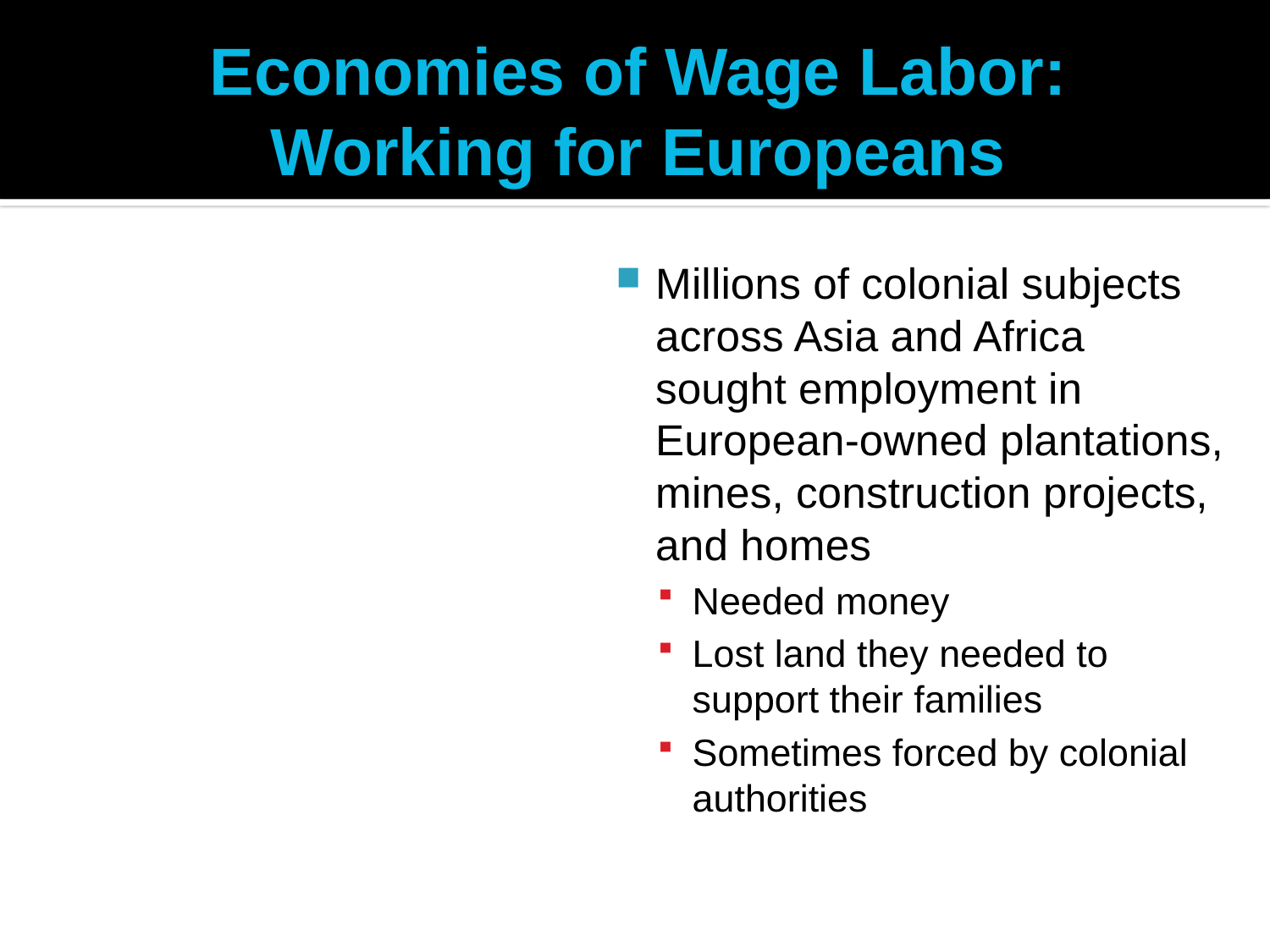

# Economies of Wage Labor: Working for Europeans
Millions of colonial subjects across Asia and Africa sought employment in European-owned plantations, mines, construction projects, and homes
Needed money
Lost land they needed to support their families
Sometimes forced by colonial authorities